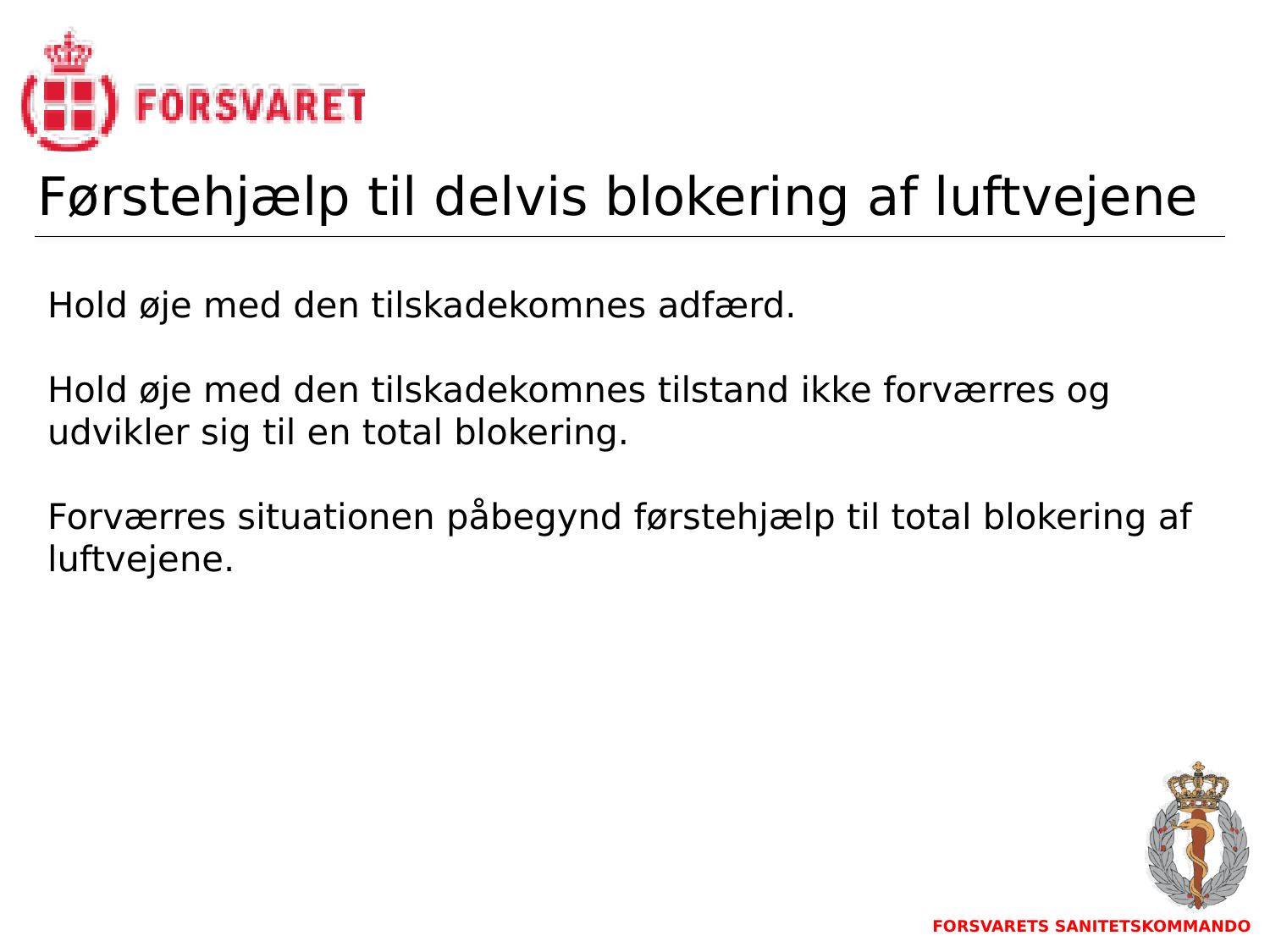

Førstehjælp til delvis blokering af luftvejene
Hold øje med den tilskadekomnes adfærd.

Hold øje med den tilskadekomnes tilstand ikke forværres og udvikler sig til en total blokering.

Forværres situationen påbegynd førstehjælp til total blokering af luftvejene.